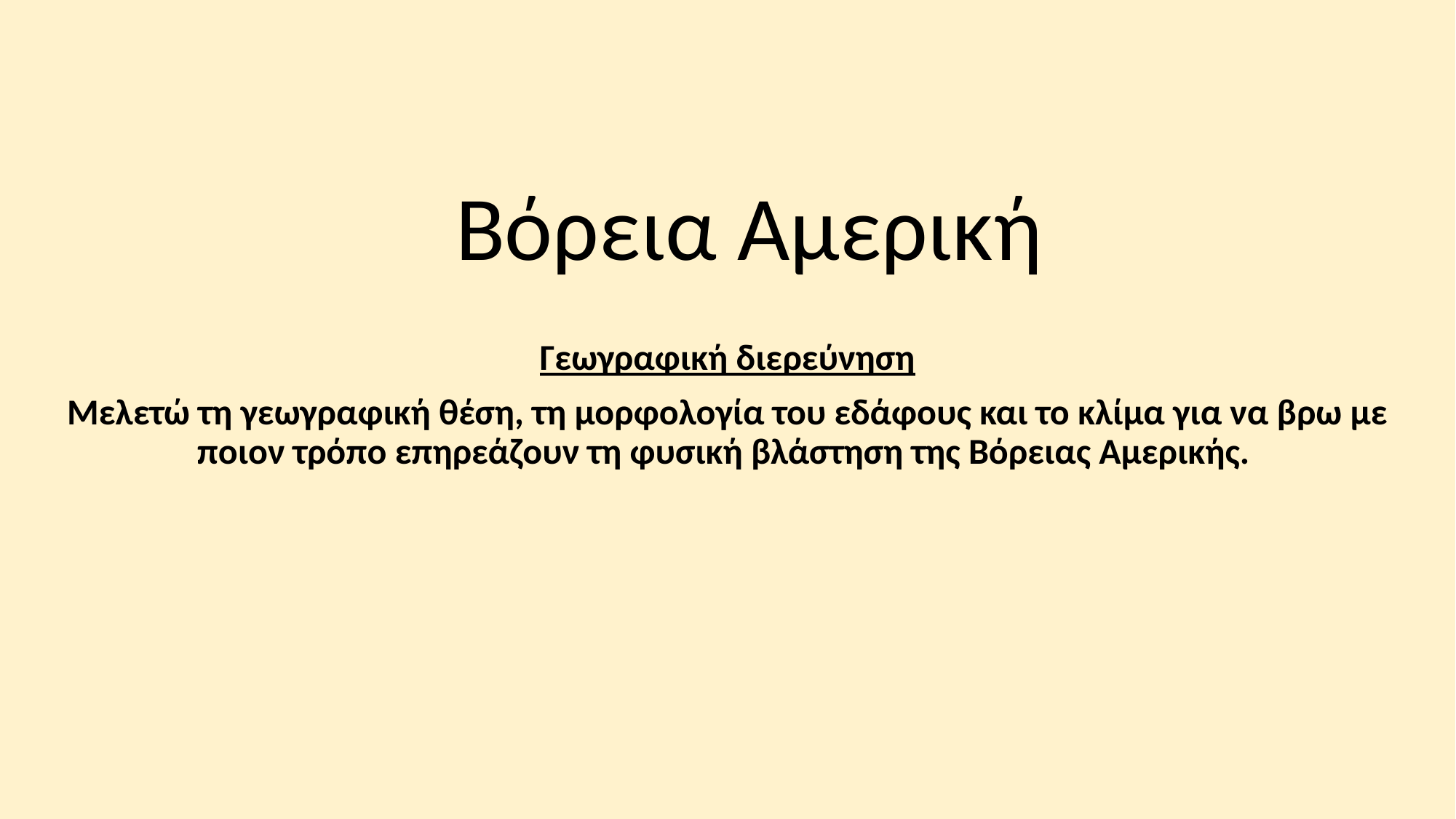

# Βόρεια Αμερική
Γεωγραφική διερεύνηση
Μελετώ τη γεωγραφική θέση, τη μορφολογία του εδάφους και το κλίμα για να βρω με ποιον τρόπο επηρεάζουν τη φυσική βλάστηση της Βόρειας Αμερικής.